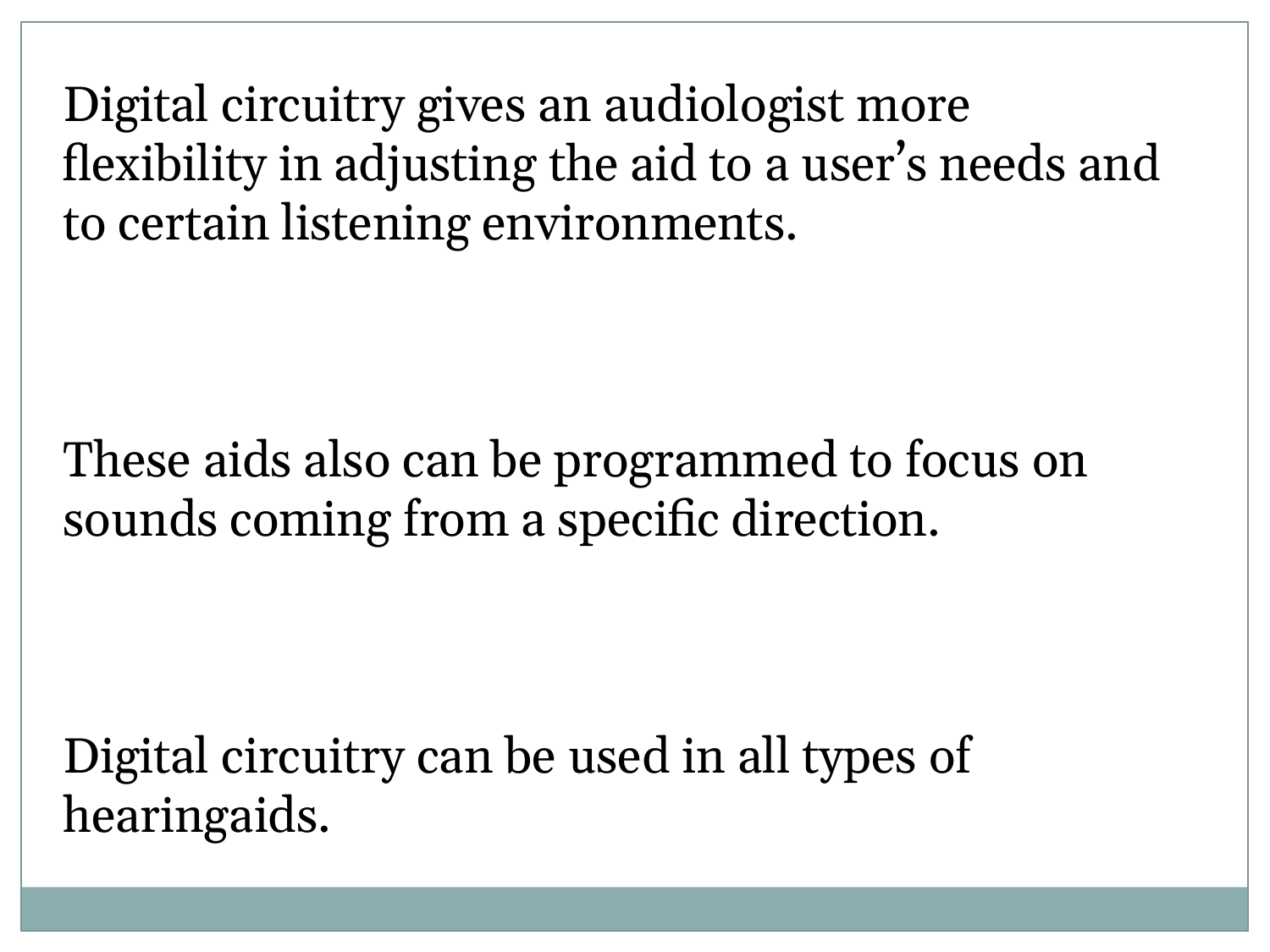

Digital circuitry gives an audiologist more flexibility in adjusting the aid to a user’s needs and to certain listening environments.

These aids also can be programmed to focus on sounds coming from a specific direction.

Digital circuitry can be used in all types of hearingaids.